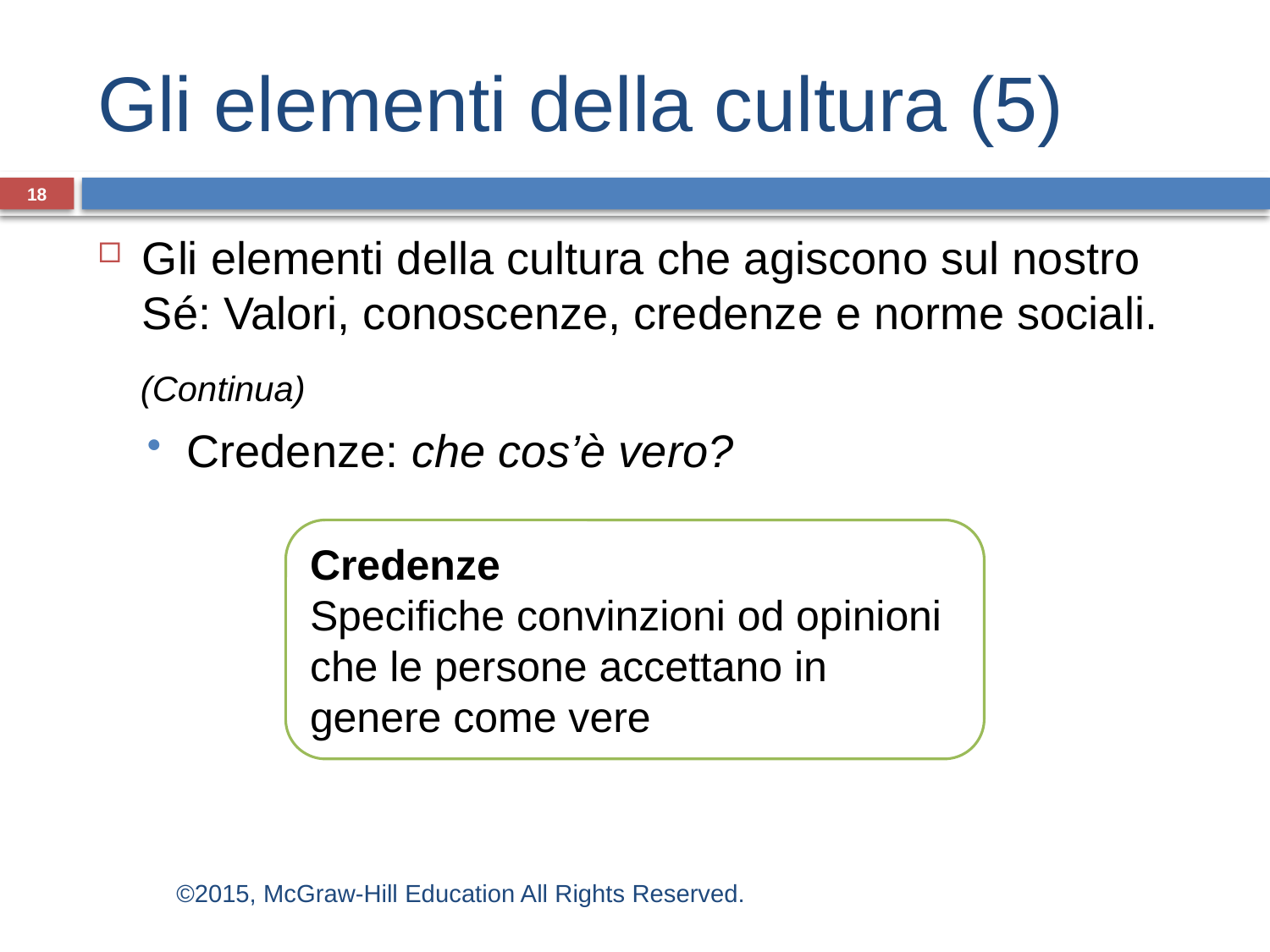

# Gli elementi della cultura (5)
18
Gli elementi della cultura che agiscono sul nostro Sé: Valori, conoscenze, credenze e norme sociali.
   (Continua)
Credenze: che cos’è vero?
Credenze
Specifiche convinzioni od opinioni che le persone accettano in genere come vere
©2015, McGraw-Hill Education All Rights Reserved.